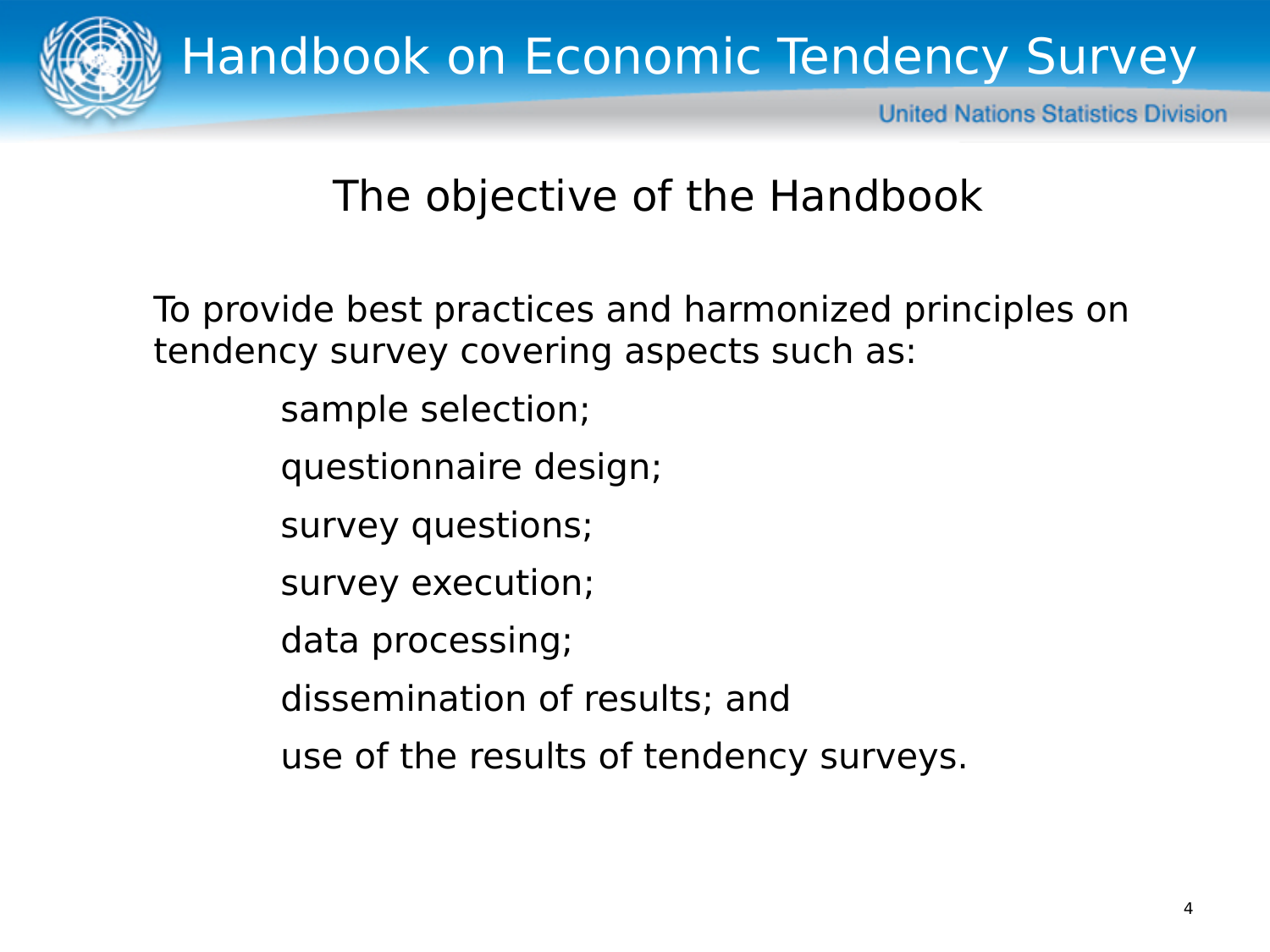

Handbook on Economic Tendency Survey
 The objective of the Handbook

To provide best practices and harmonized principles on tendency survey covering aspects such as:
	sample selection;
	questionnaire design;
	survey questions;
	survey execution;
	data processing;
	dissemination of results; and
	use of the results of tendency surveys.

4